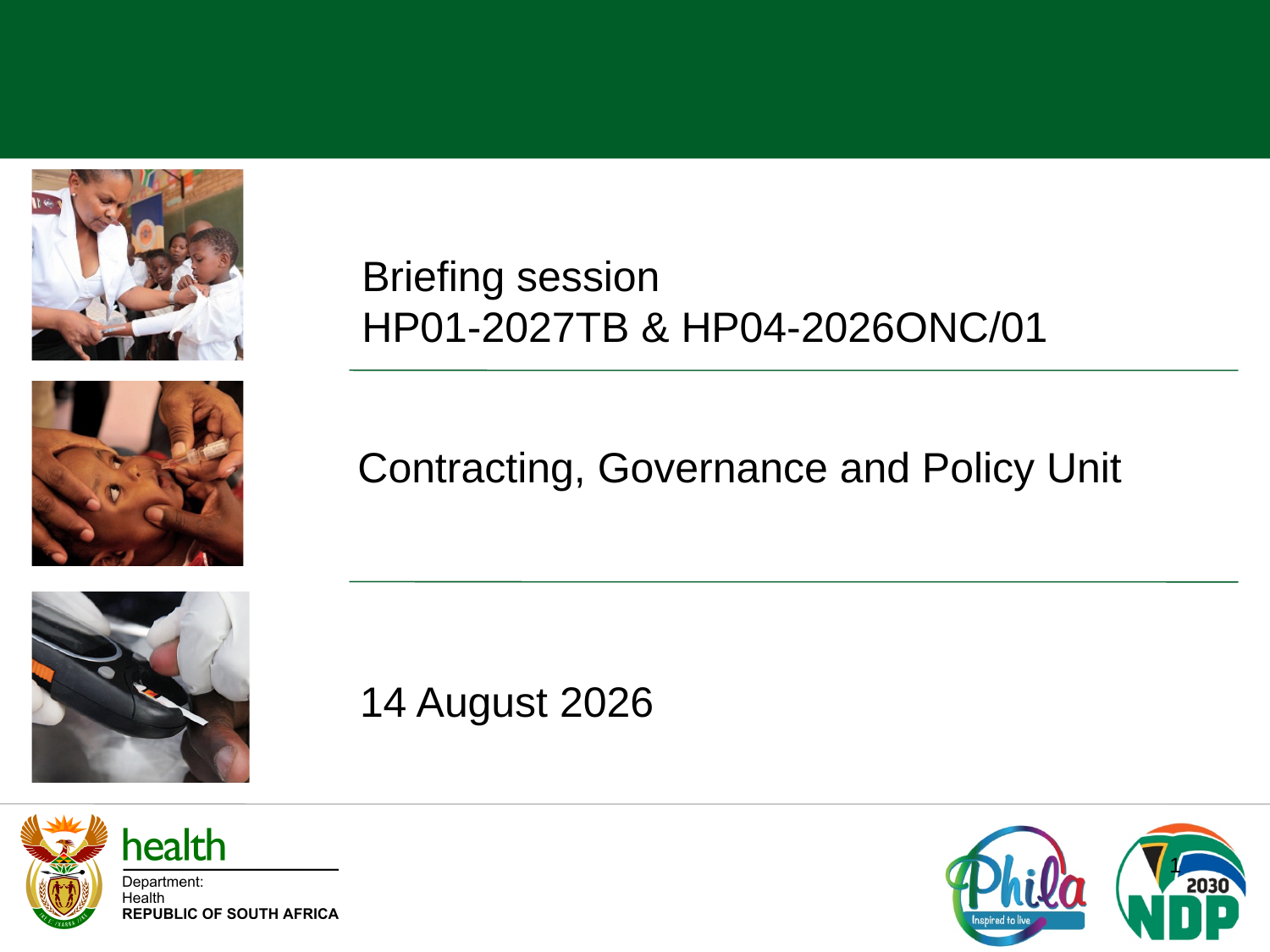

Briefing session
HP01-2027TB & HP04-2026ONC/01
Contracting, Governance and Policy Unit
14 August 2026
1